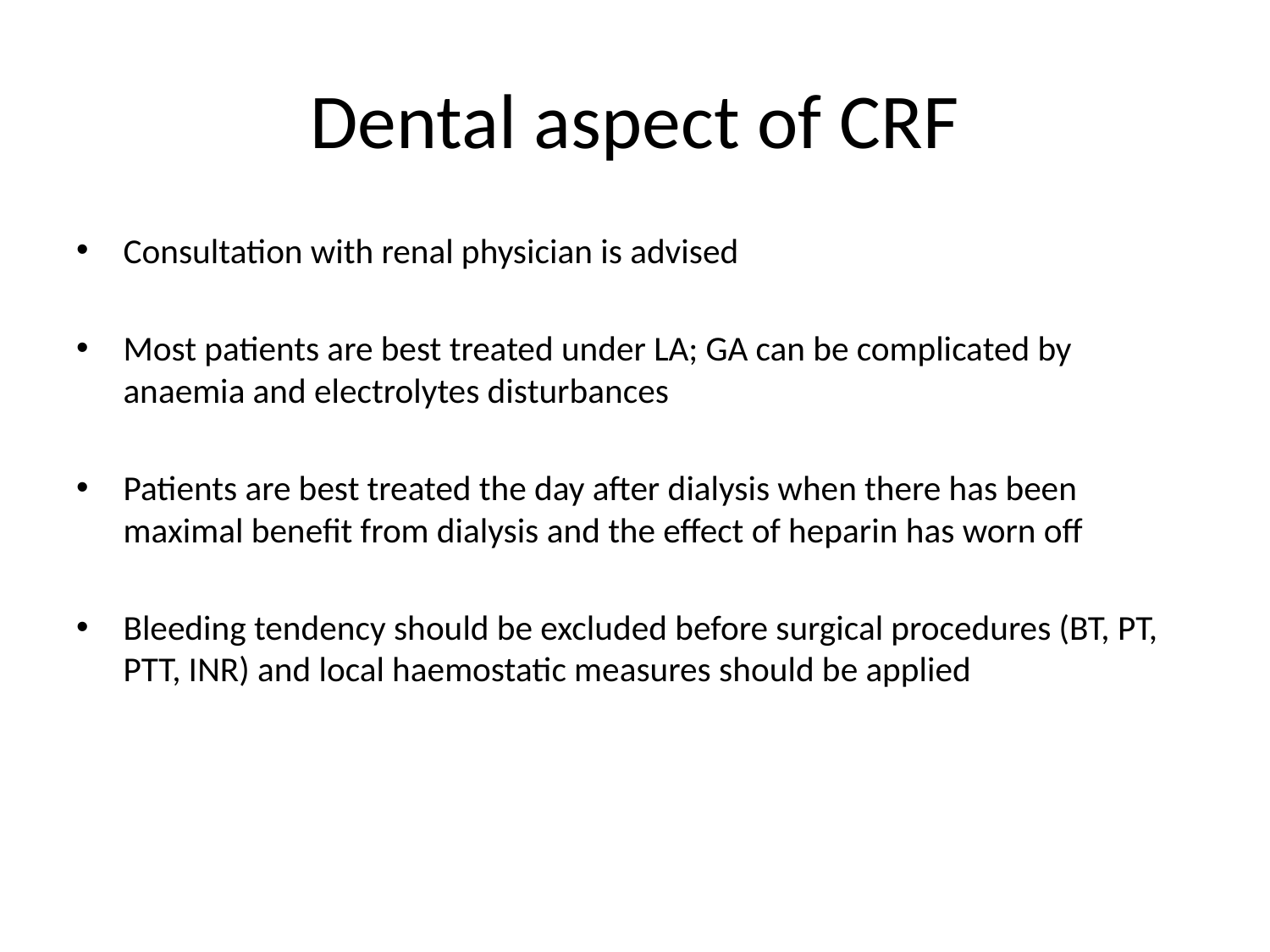

# Dental aspect of CRF
Consultation with renal physician is advised

Most patients are best treated under LA; GA can be complicated by anaemia and electrolytes disturbances

Patients are best treated the day after dialysis when there has been maximal benefit from dialysis and the effect of heparin has worn off

Bleeding tendency should be excluded before surgical procedures (BT, PT, PTT, INR) and local haemostatic measures should be applied